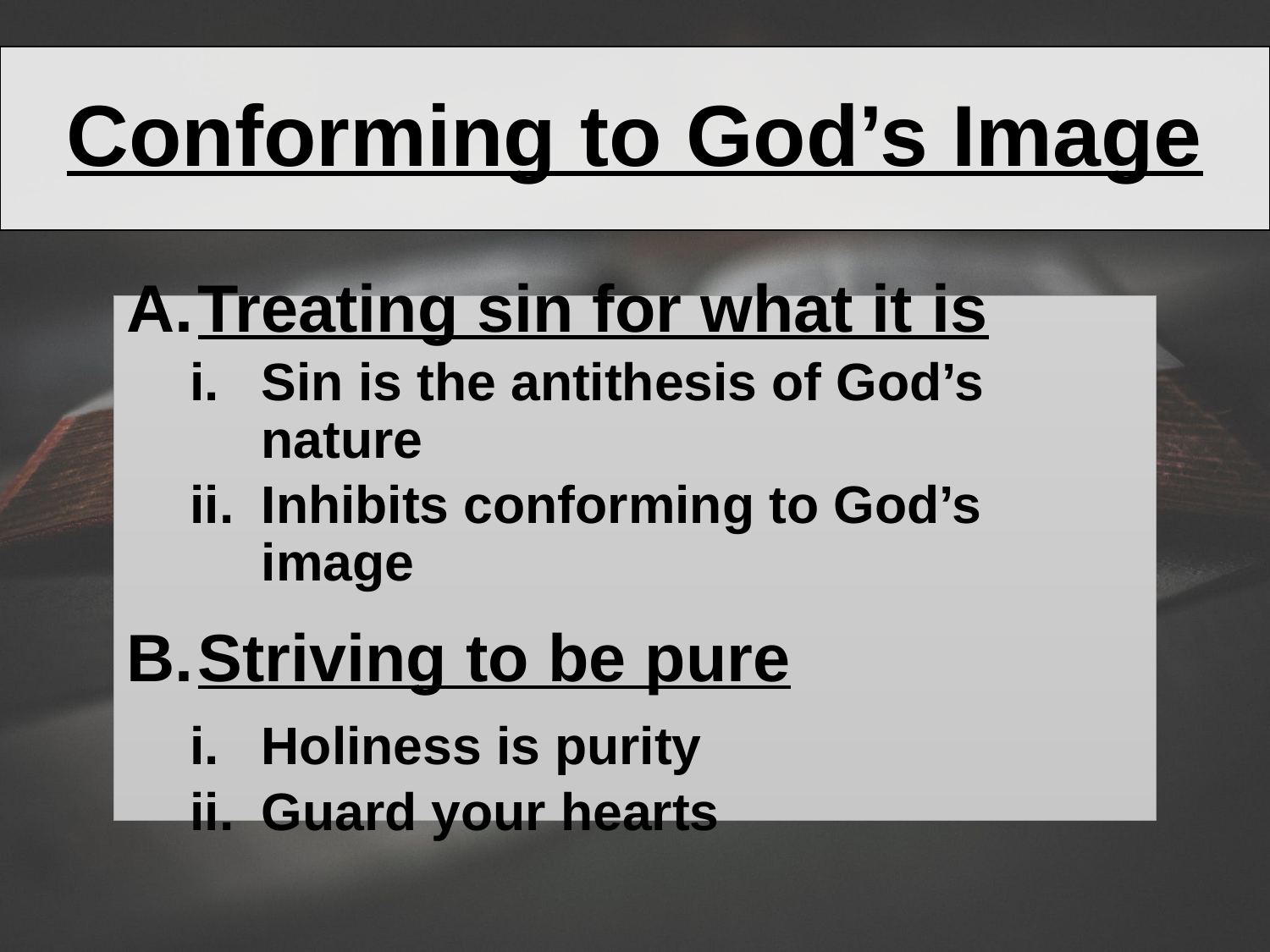

# Conforming to God’s Image
Treating sin for what it is
Sin is the antithesis of God’s nature
Inhibits conforming to God’s image
Striving to be pure
Holiness is purity
Guard your hearts